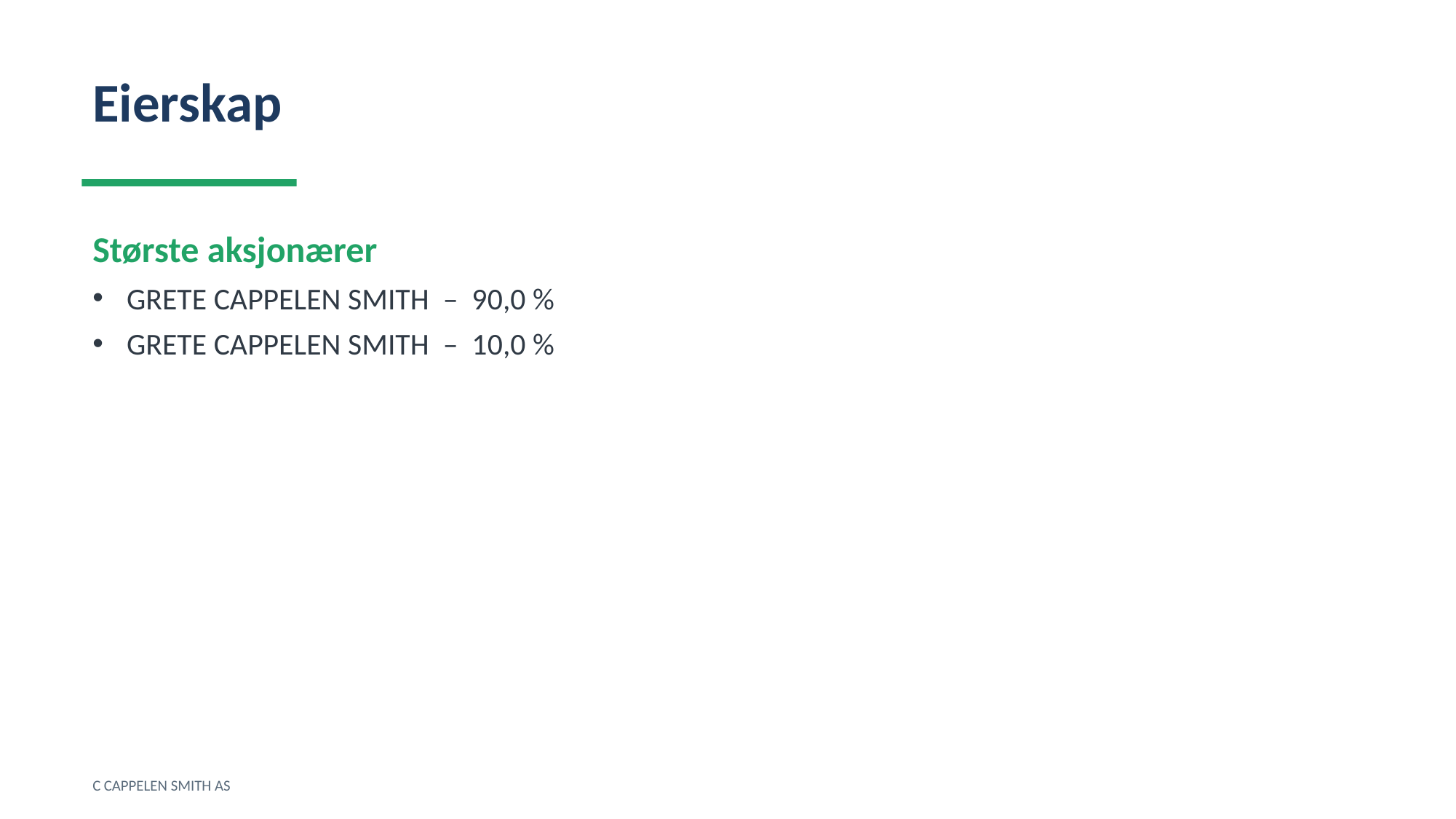

Eierskap

Største aksjonærer
GRETE CAPPELEN SMITH  –  90,0 %
GRETE CAPPELEN SMITH  –  10,0 %
C CAPPELEN SMITH AS